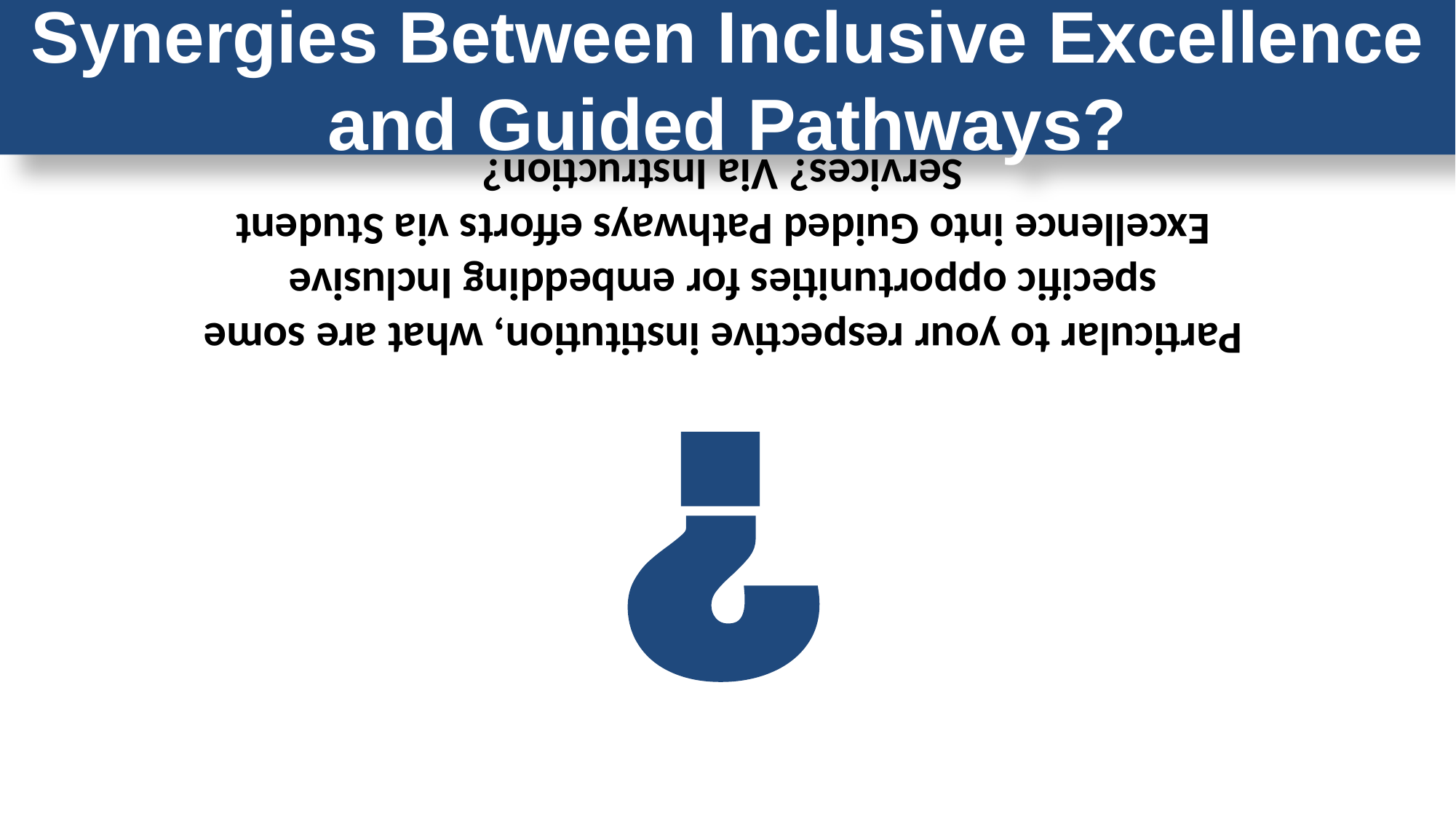

Synergies Between Inclusive Excellence and Guided Pathways?
?
Particular to your respective institution, what are some specific opportunities for embedding Inclusive Excellence into Guided Pathways efforts via Student Services? Via Instruction?